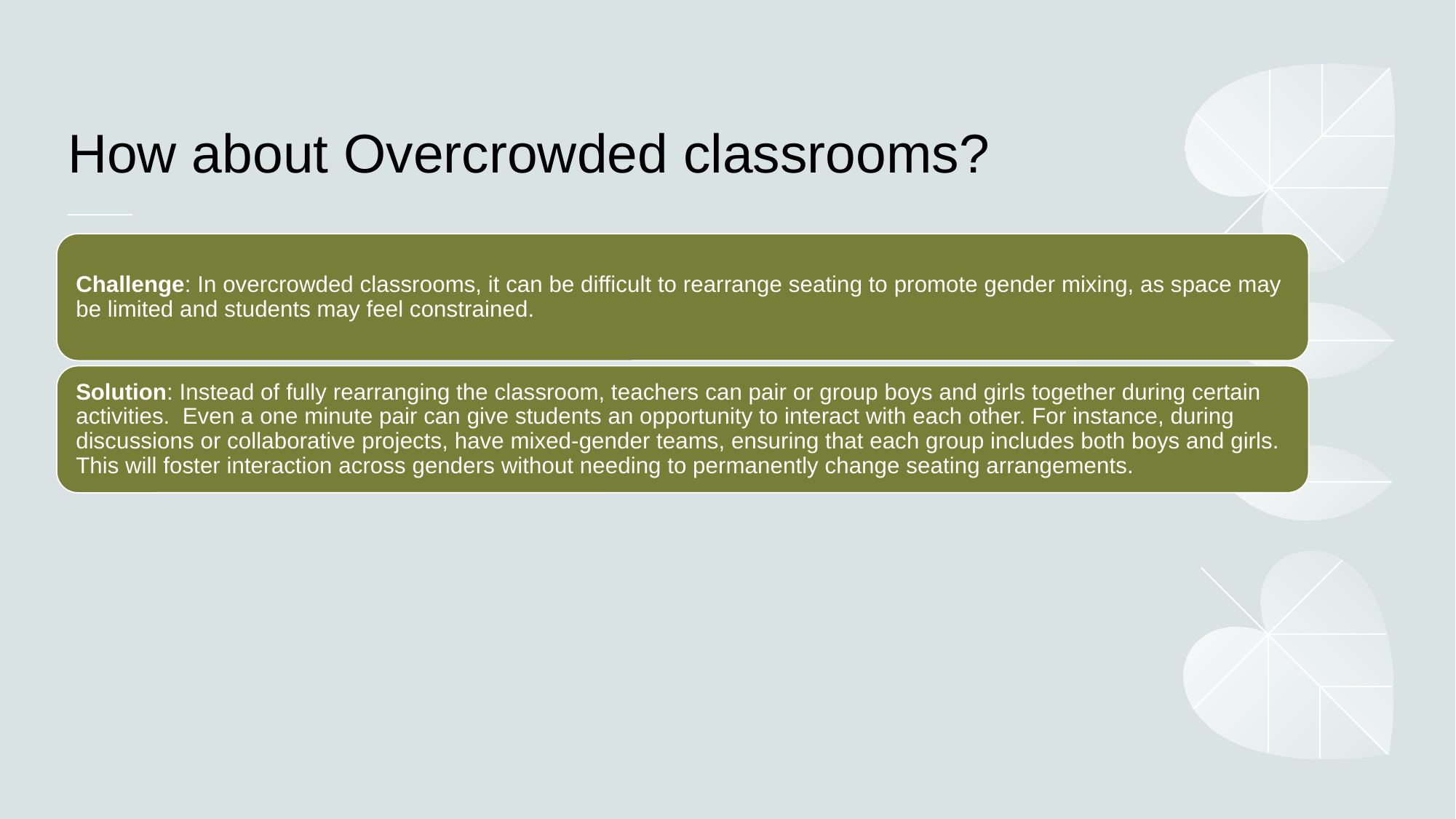

# How about Overcrowded classrooms?
Challenge: In overcrowded classrooms, it can be difficult to rearrange seating to promote gender mixing, as space may be limited and students may feel constrained.
Solution: Instead of fully rearranging the classroom, teachers can pair or group boys and girls together during certain activities.  Even a one minute pair can give students an opportunity to interact with each other. For instance, during discussions or collaborative projects, have mixed-gender teams, ensuring that each group includes both boys and girls. This will foster interaction across genders without needing to permanently change seating arrangements.